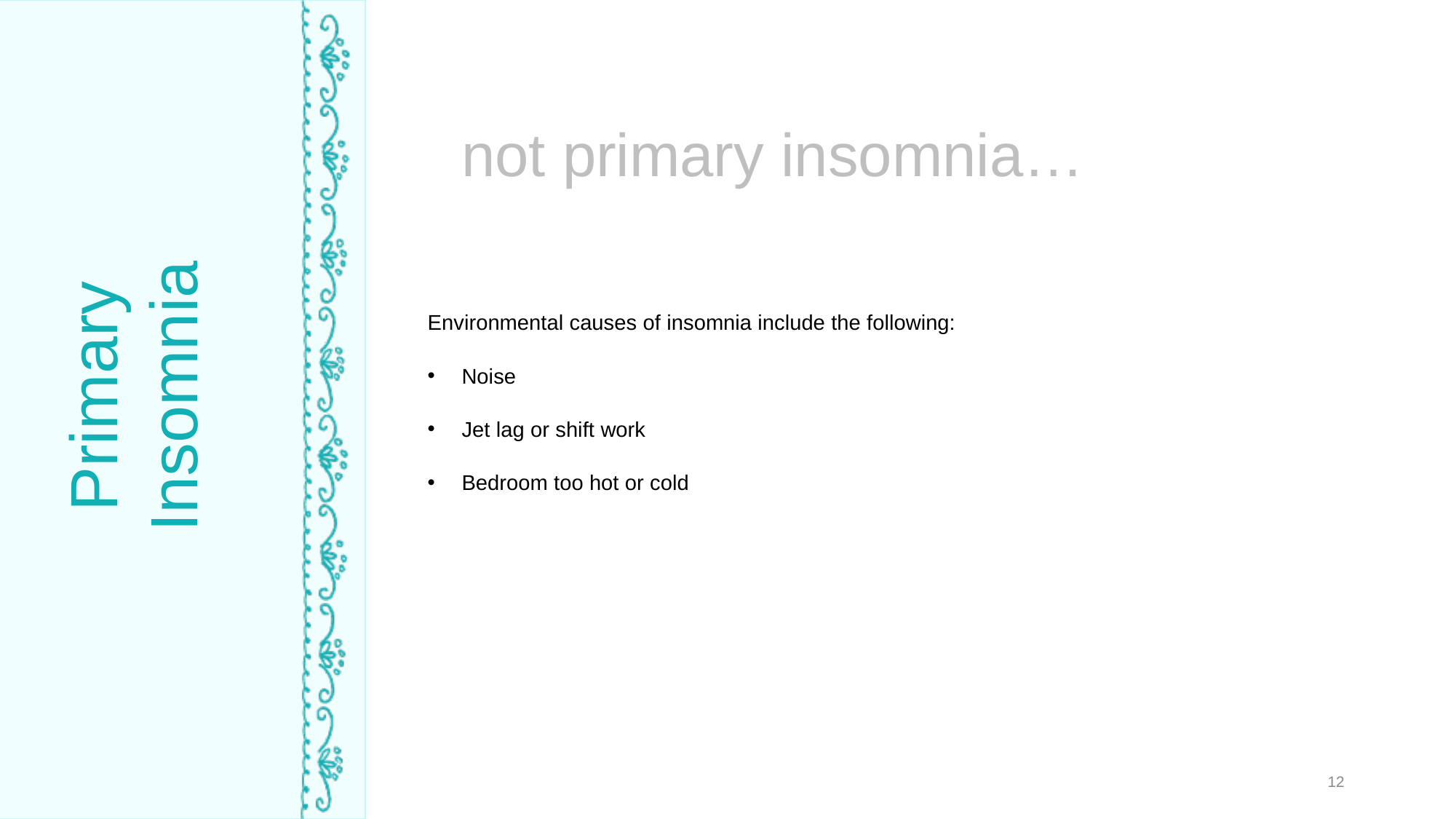

not primary insomnia…
Environmental causes of insomnia include the following:
Noise
Jet lag or shift work
Bedroom too hot or cold

Primary Insomnia
TIME ASLEEP
12